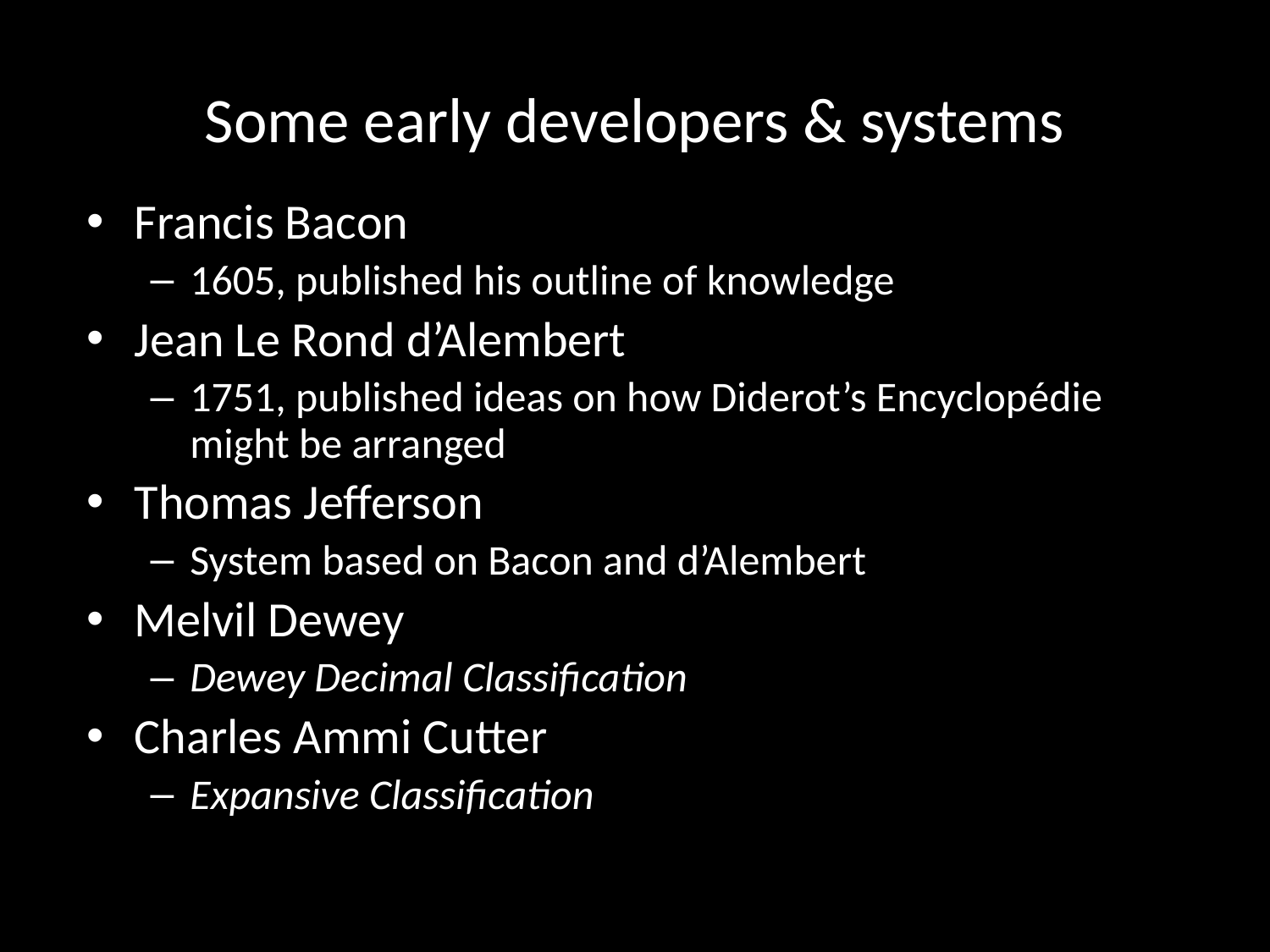

# Some early developers & systems
Francis Bacon
1605, published his outline of knowledge
Jean Le Rond d’Alembert
1751, published ideas on how Diderot’s Encyclopédie might be arranged
Thomas Jefferson
System based on Bacon and d’Alembert
Melvil Dewey
Dewey Decimal Classification
Charles Ammi Cutter
Expansive Classification